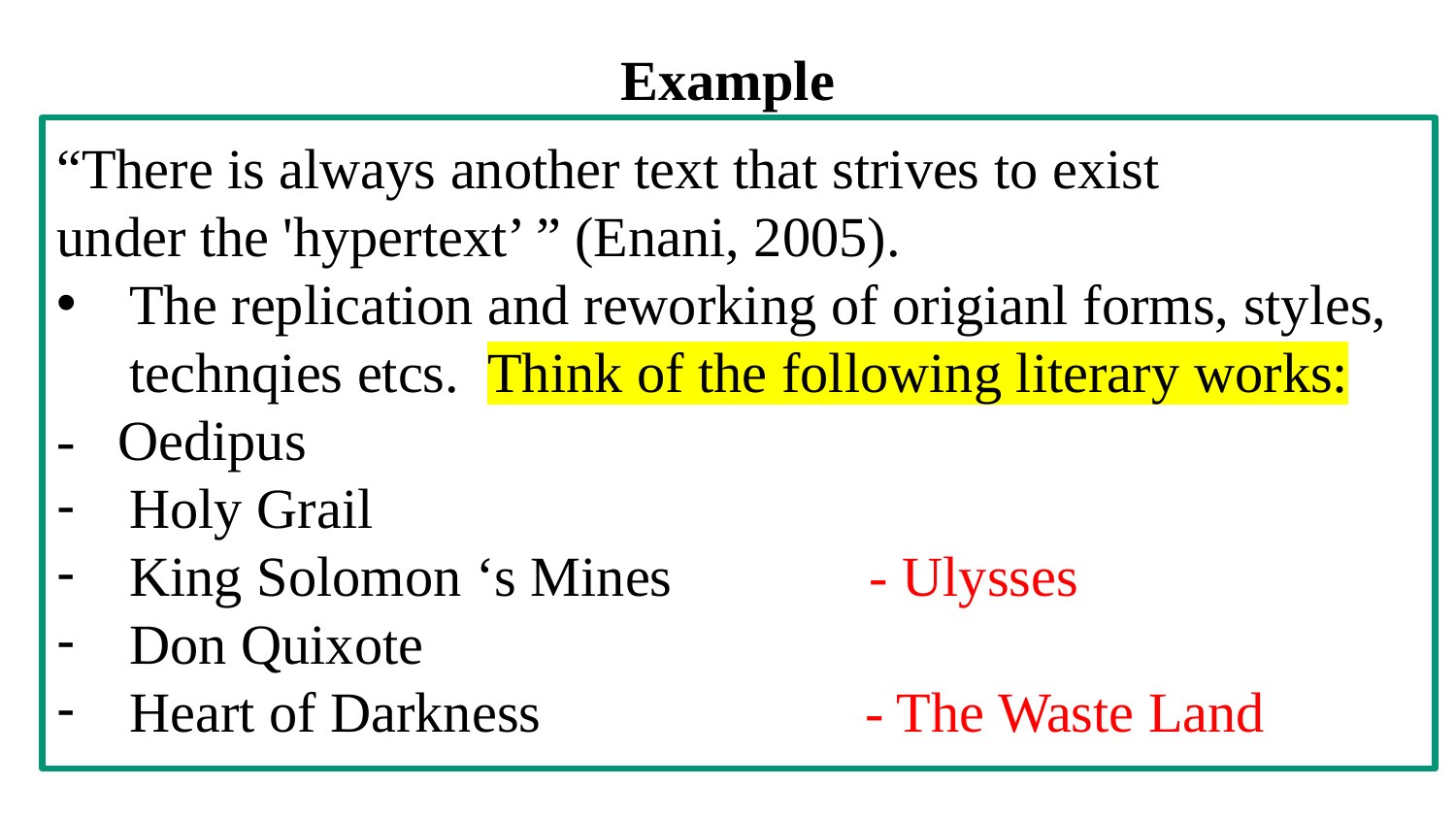

# Example
“There is always another text that strives to exist
under the 'hypertext’ ” (Enani, 2005).
The replication and reworking of origianl forms, styles, technqies etcs.  Think of the following literary works:
-   Oedipus
Holy Grail
King Solomon ‘s Mines              - Ulysses
Don Quixote
Heart of Darkness                       - The Waste Land